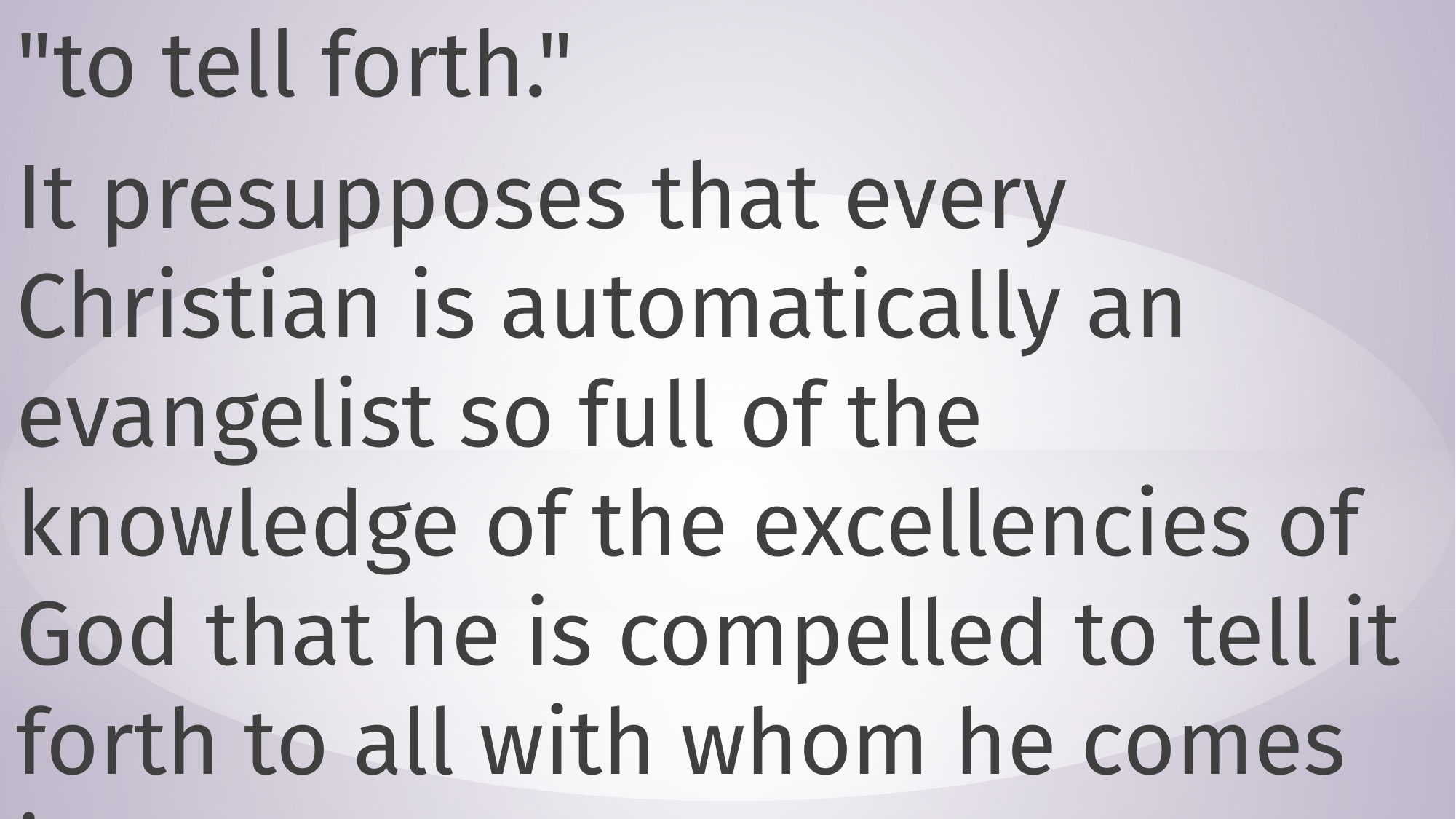

"to tell forth."
It presupposes that every Christian is automatically an evangelist so full of the knowledge of the excellencies of God that he is compelled to tell it forth to all with whom he comes in contact.